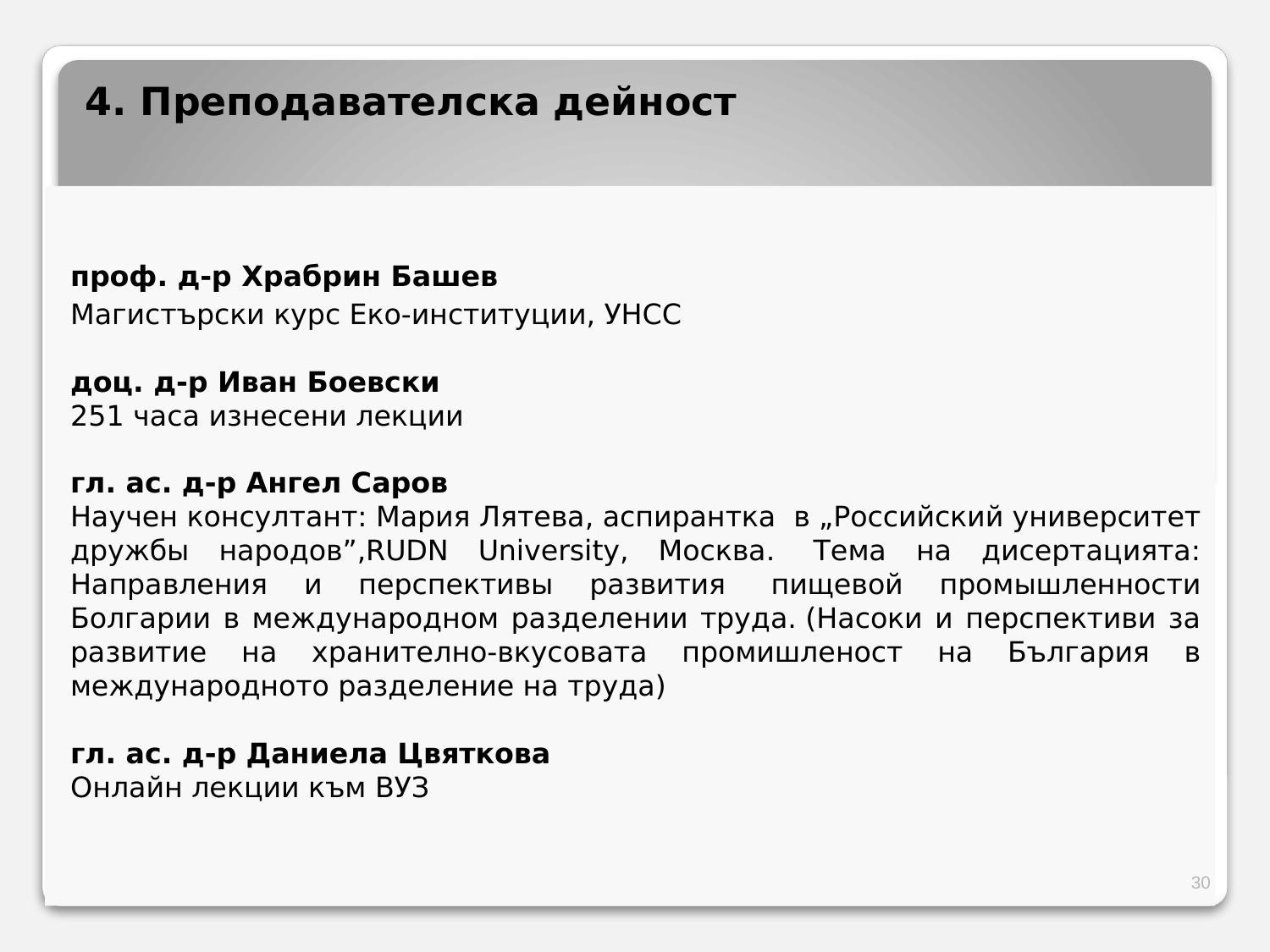

4. Преподавателска дейност

проф. д-р Храбрин Башев
Магистърски курс Еко-институции, УНСС

доц. д-р Иван Боевски
251 часа изнесени лекции

гл. ас. д-р Ангел Саров
Научен консултант: Мария Лятева, аспирантка  в „Российский университет дружбы народов”,RUDN University, Москва.  Тема на дисертацията: Направления и перспективы развития  пищевой промышленности Болгарии в международном разделении труда. (Насоки и перспективи за развитие на хранително-вкусовата промишленост на България в международното разделение на труда)

гл. ас. д-р Даниела Цвяткова
Онлайн лекции към ВУЗ

30